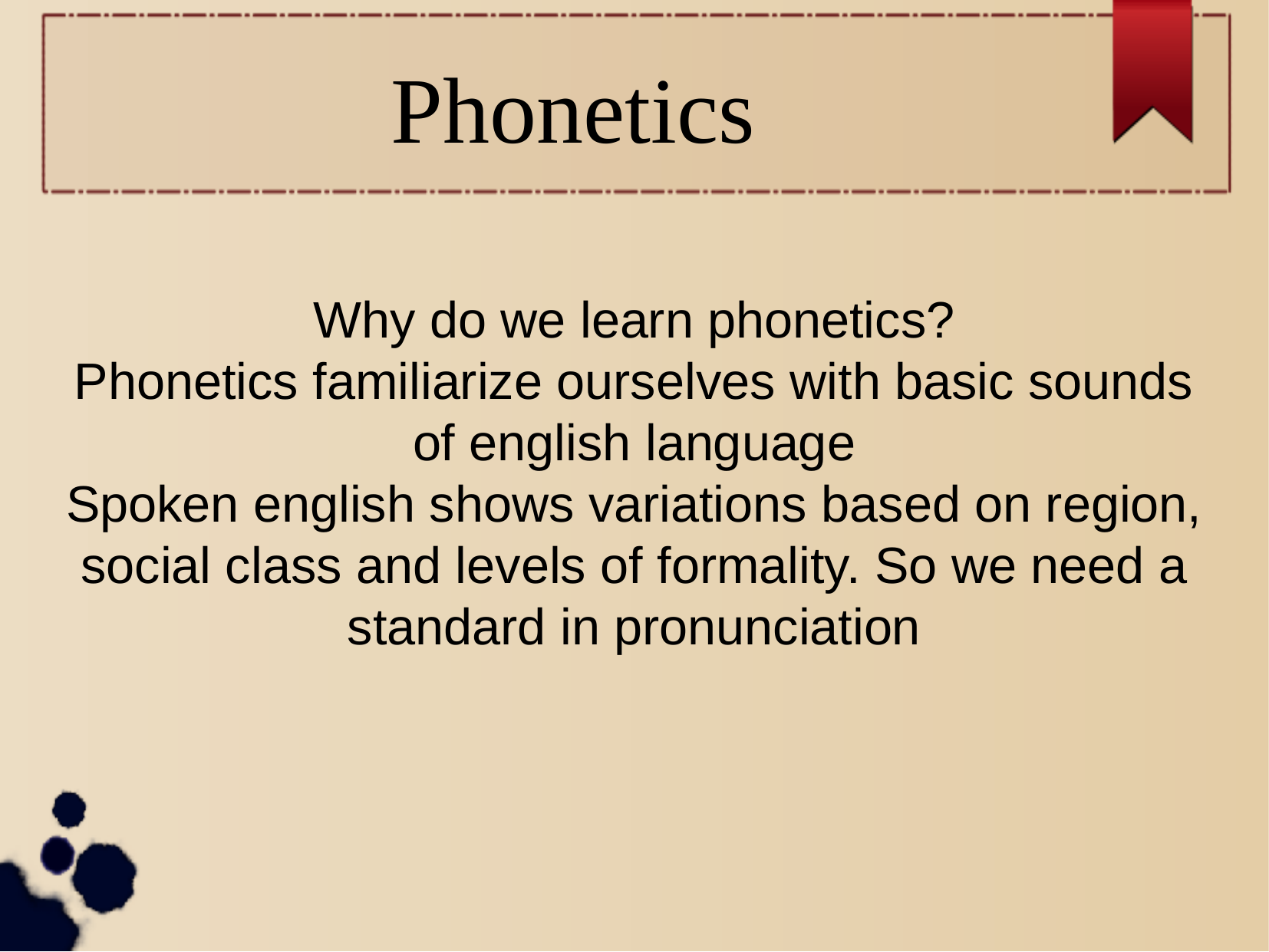

Phonetics
Why do we learn phonetics?
Phonetics familiarize ourselves with basic sounds of english language
Spoken english shows variations based on region, social class and levels of formality. So we need a standard in pronunciation